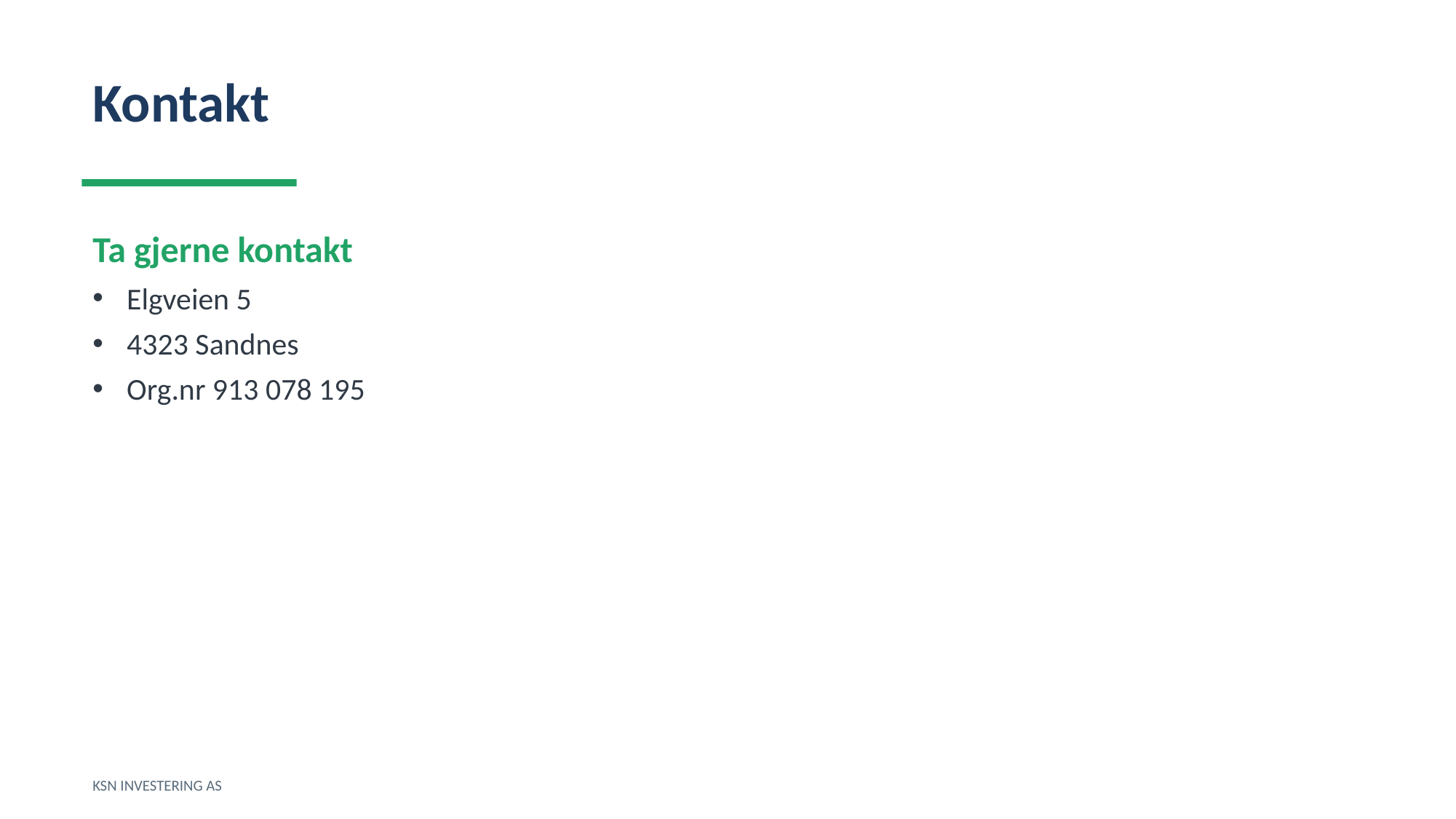

Kontakt

Ta gjerne kontakt
Elgveien 5
4323 Sandnes
Org.nr 913 078 195
KSN INVESTERING AS